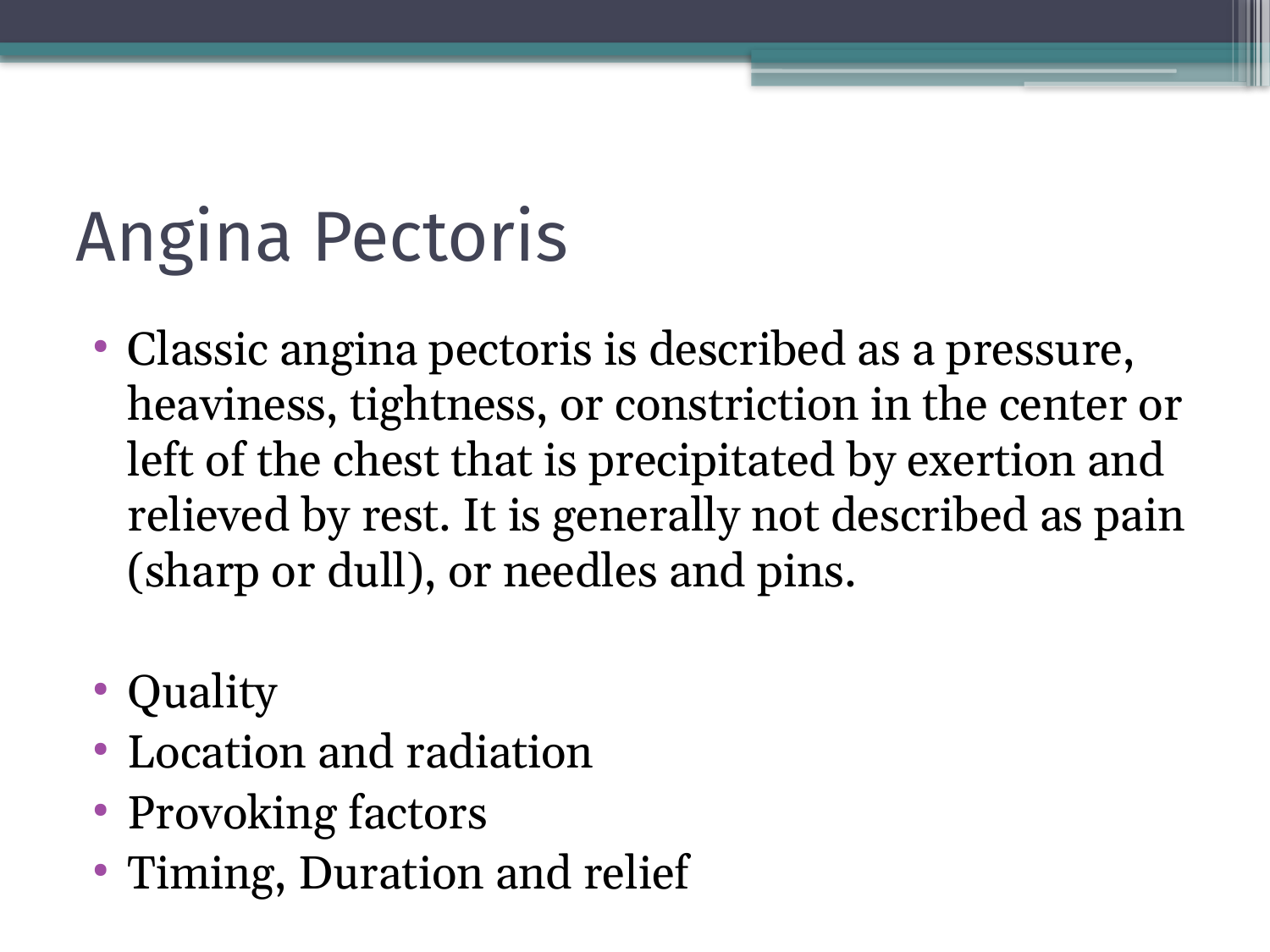

# Angina Pectoris
Classic angina pectoris is described as a pressure, heaviness, tightness, or constriction in the center or left of the chest that is precipitated by exertion and relieved by rest. It is generally not described as pain (sharp or dull), or needles and pins.

Quality
Location and radiation
Provoking factors
Timing, Duration and relief